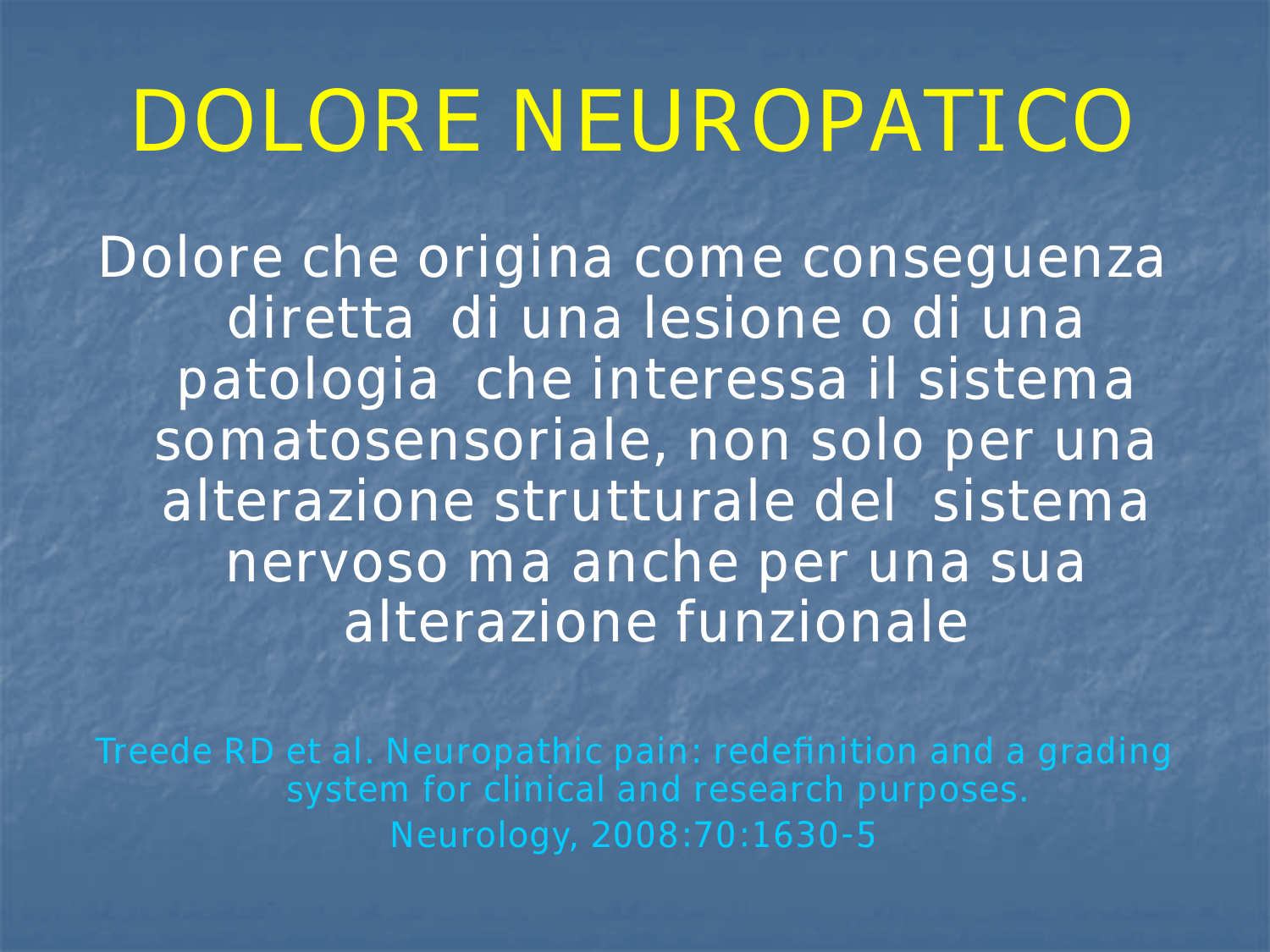

DOLORE NEUROPATICO
Dolore che origina come conseguenza diretta  di una lesione o di una patologia  che interessa il sistema somatosensoriale, non solo per una alterazione strutturale del  sistema nervoso ma anche per una sua alterazione funzionale

Treede RD et al. Neuropathic pain: redefinition and a grading system for clinical and research purposes.
 Neurology, 2008:70:1630-5